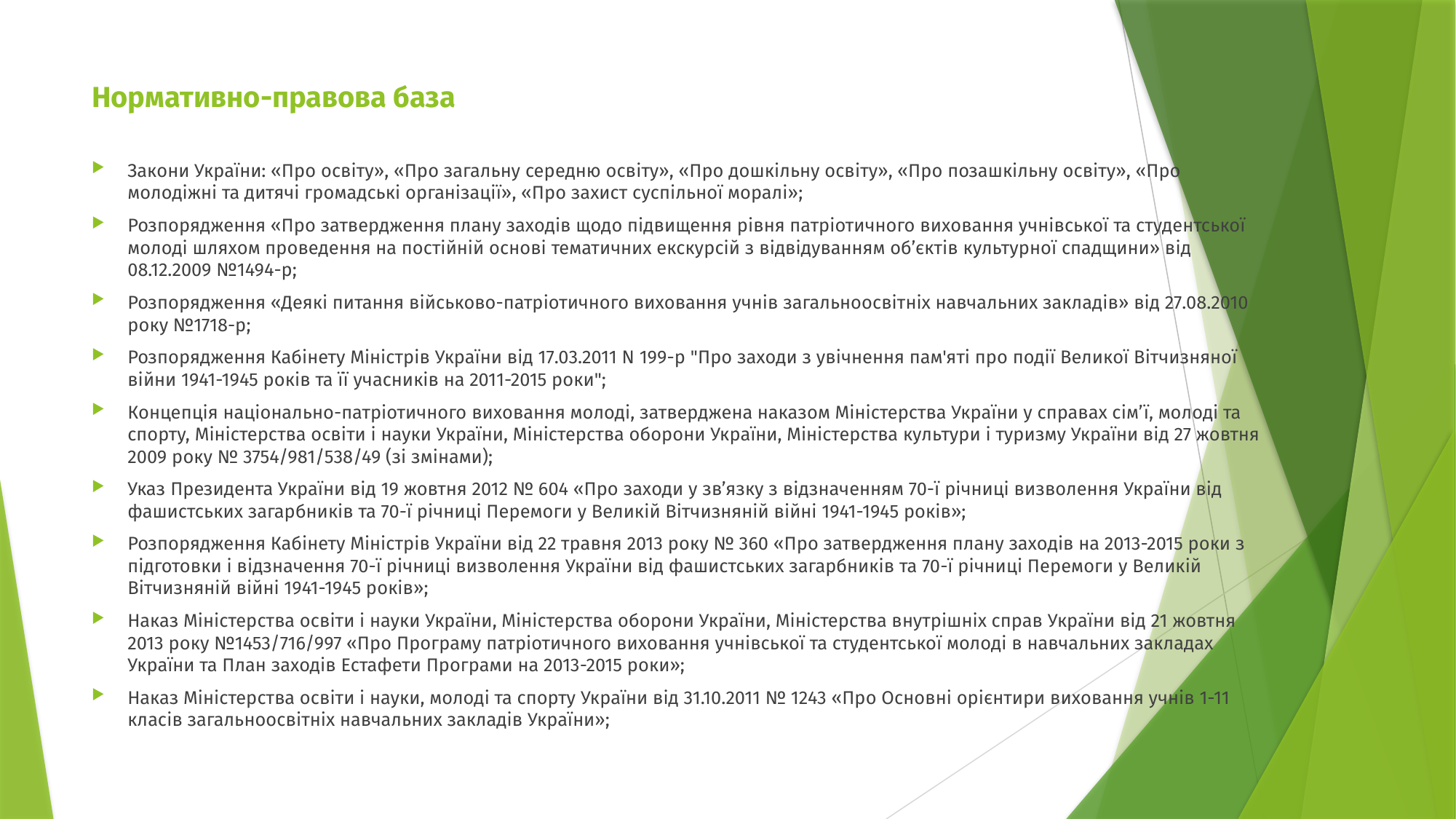

# Нормативно-правова база
Закони України: «Про освіту», «Про загальну середню освіту», «Про дошкільну освіту», «Про позашкільну освіту», «Про молодіжні та дитячі громадські організації», «Про захист суспільної моралі»;
Розпорядження «Про затвердження плану заходів щодо підвищення рівня патріотичного виховання учнівської та студентської молоді шляхом проведення на постійній основі тематичних екскурсій з відвідуванням об’єктів культурної спадщини» від 08.12.2009 №1494-р;
Розпорядження «Деякі питання військово-патріотичного виховання учнів загальноосвітніх навчальних закладів» від 27.08.2010 року №1718-р;
Розпорядження Кабінету Міністрів України від 17.03.2011 N 199-р "Про заходи з увічнення пам'яті про події Великої Вітчизняної війни 1941-1945 років та її учасників на 2011-2015 роки";
Концепція національно-патріотичного виховання молоді, затверджена наказом Міністерства України у справах сім’ї, молоді та спорту, Міністерства освіти і науки України, Міністерства оборони України, Міністерства культури і туризму України від 27 жовтня 2009 року № 3754/981/538/49 (зі змінами);
Указ Президента України від 19 жовтня 2012 № 604 «Про заходи у зв’язку з відзначенням 70-ї річниці визволення України від фашистських загарбників та 70-ї річниці Перемоги у Великій Вітчизняній війні 1941-1945 років»;
Розпорядження Кабінету Міністрів України від 22 травня 2013 року № 360 «Про затвердження плану заходів на 2013-2015 роки з підготовки і відзначення 70-ї річниці визволення України від фашистських загарбників та 70-ї річниці Перемоги у Великій Вітчизняній війні 1941-1945 років»;
Наказ Міністерства освіти і науки України, Міністерства оборони України, Міністерства внутрішніх справ України від 21 жовтня 2013 року №1453/716/997 «Про Програму патріотичного виховання учнівської та студентської молоді в навчальних закладах України та План заходів Естафети Програми на 2013-2015 роки»;
Наказ Міністерства освіти і науки, молоді та спорту України від 31.10.2011 № 1243 «Про Основні орієнтири виховання учнів 1-11 класів загальноосвітніх навчальних закладів України»;